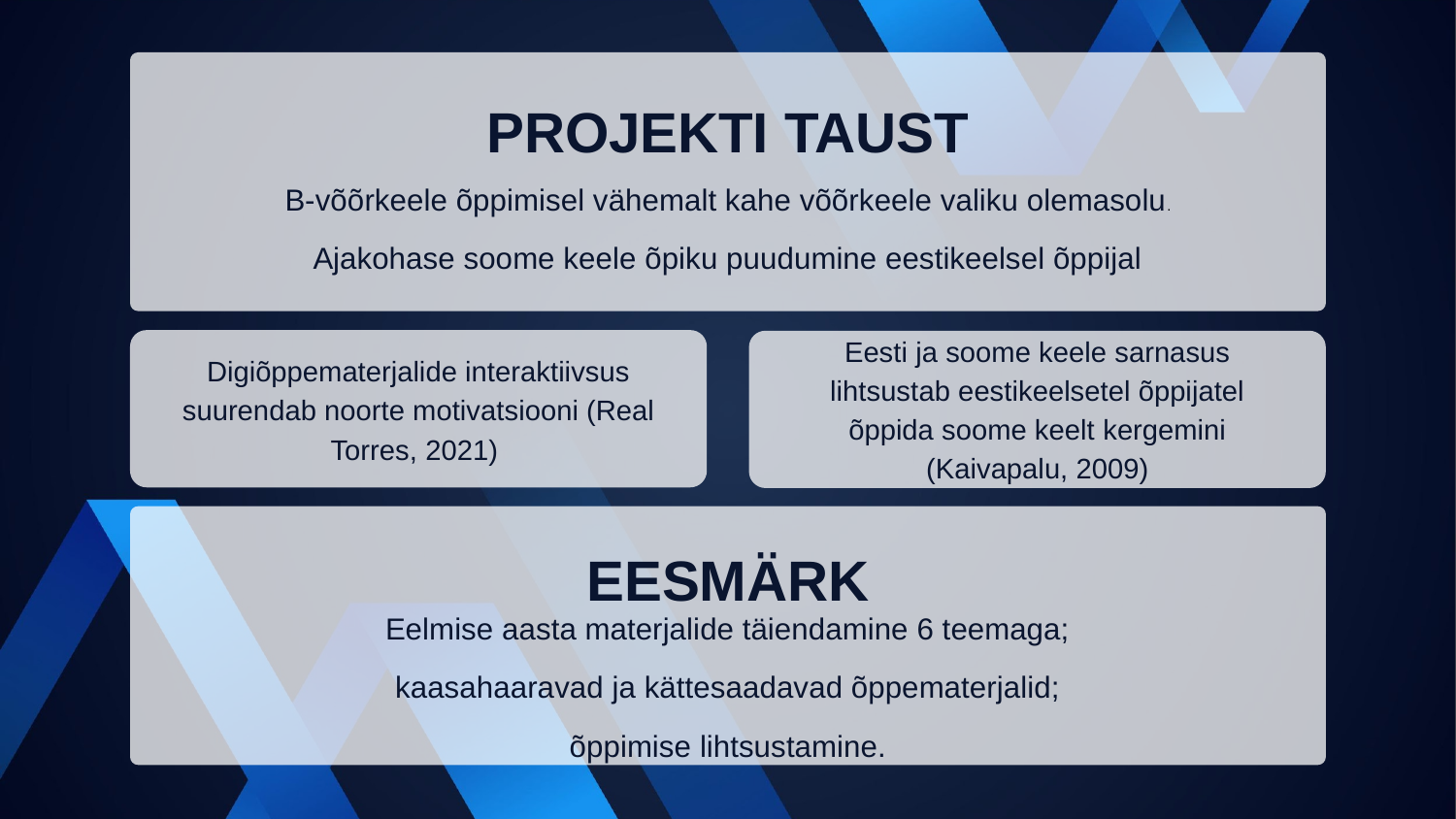

PROJEKTI TAUST
B-võõrkeele õppimisel vähemalt kahe võõrkeele valiku olemasolu.
Ajakohase soome keele õpiku puudumine eestikeelsel õppijal

Eesti ja soome keele sarnasus lihtsustab eestikeelsetel õppijatel õppida soome keelt kergemini (Kaivapalu, 2009)
Digiõppematerjalide interaktiivsus suurendab noorte motivatsiooni (Real Torres, 2021)

EESMÄRK
Eelmise aasta materjalide täiendamine 6 teemaga;
kaasahaaravad ja kättesaadavad õppematerjalid;
õppimise lihtsustamine.